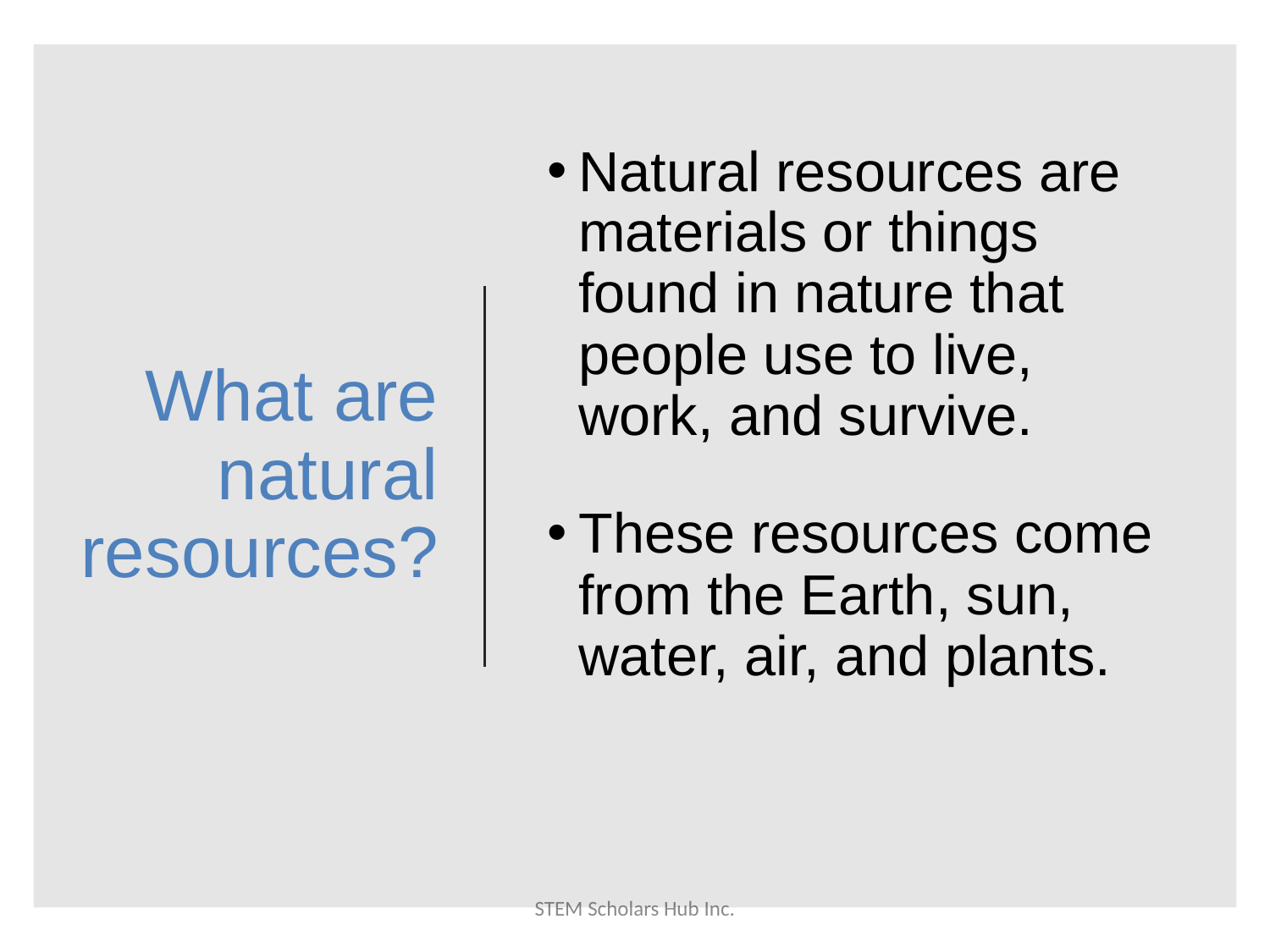

# What are natural resources?
Natural resources are materials or things found in nature that people use to live, work, and survive.
These resources come from the Earth, sun, water, air, and plants.

STEM Scholars Hub Inc.